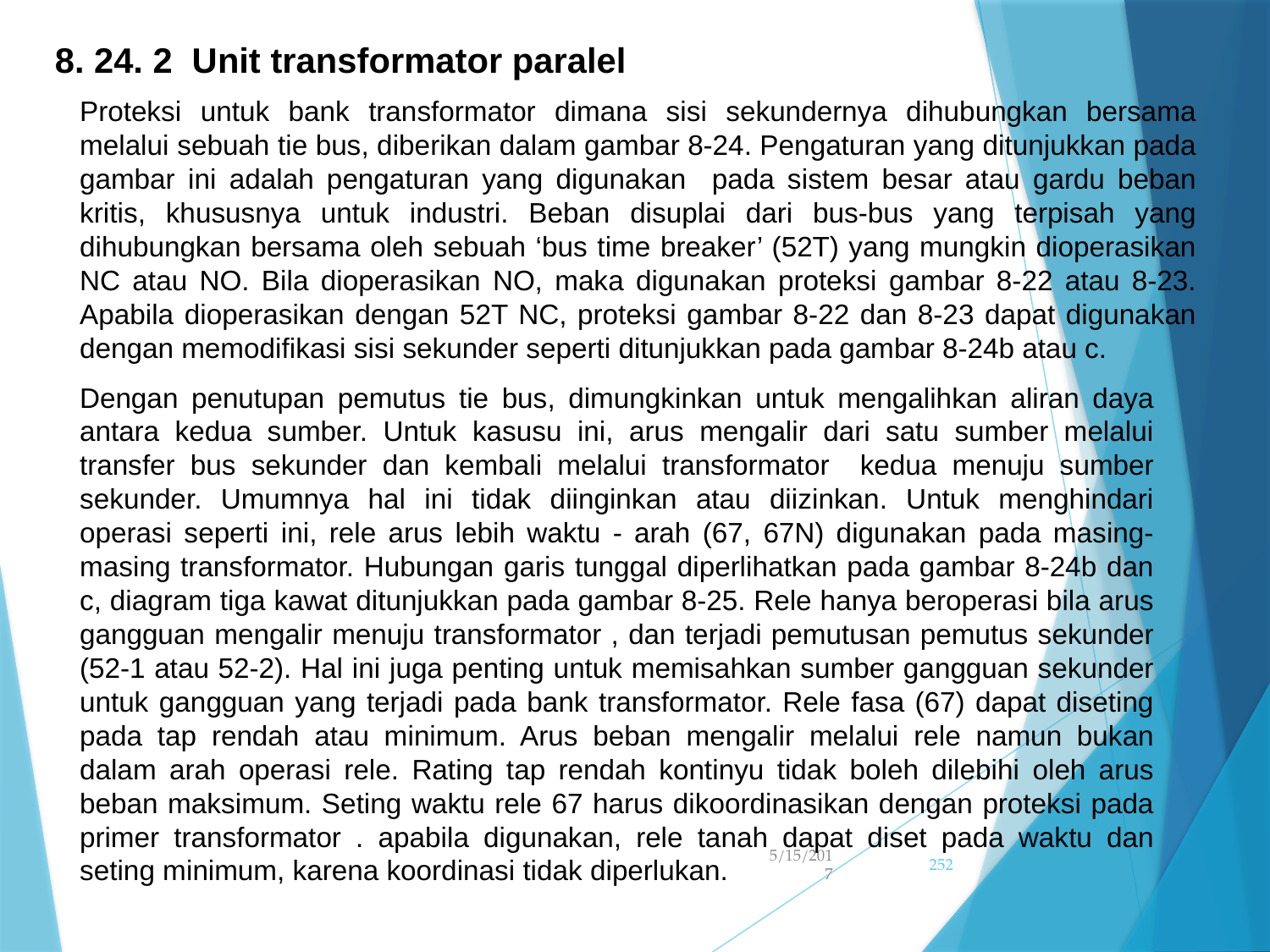

8. 24. 2  Unit transformator paralel
Proteksi untuk bank transformator dimana sisi sekundernya dihubungkan bersama melalui sebuah tie bus, diberikan dalam gambar 8-24. Pengaturan yang ditunjukkan pada gambar ini adalah pengaturan yang digunakan  pada sistem besar atau gardu beban kritis, khususnya untuk industri. Beban disuplai dari bus-bus yang terpisah yang dihubungkan bersama oleh sebuah ‘bus time breaker’ (52T) yang mungkin dioperasikan NC atau NO. Bila dioperasikan NO, maka digunakan proteksi gambar 8-22 atau 8-23. Apabila dioperasikan dengan 52T NC, proteksi gambar 8-22 dan 8-23 dapat digunakan dengan memodifikasi sisi sekunder seperti ditunjukkan pada gambar 8-24b atau c.
Dengan penutupan pemutus tie bus, dimungkinkan untuk mengalihkan aliran daya antara kedua sumber. Untuk kasusu ini, arus mengalir dari satu sumber melalui transfer bus sekunder dan kembali melalui transformator  kedua menuju sumber sekunder. Umumnya hal ini tidak diinginkan atau diizinkan. Untuk menghindari operasi seperti ini, rele arus lebih waktu - arah (67, 67N) digunakan pada masing-masing transformator. Hubungan garis tunggal diperlihatkan pada gambar 8-24b dan c, diagram tiga kawat ditunjukkan pada gambar 8-25. Rele hanya beroperasi bila arus gangguan mengalir menuju transformator , dan terjadi pemutusan pemutus sekunder (52-1 atau 52-2). Hal ini juga penting untuk memisahkan sumber gangguan sekunder untuk gangguan yang terjadi pada bank transformator. Rele fasa (67) dapat diseting pada tap rendah atau minimum. Arus beban mengalir melalui rele namun bukan dalam arah operasi rele. Rating tap rendah kontinyu tidak boleh dilebihi oleh arus beban maksimum. Seting waktu rele 67 harus dikoordinasikan dengan proteksi pada primer transformator . apabila digunakan, rele tanah dapat diset pada waktu dan seting minimum, karena koordinasi tidak diperlukan.
5/15/2017
252